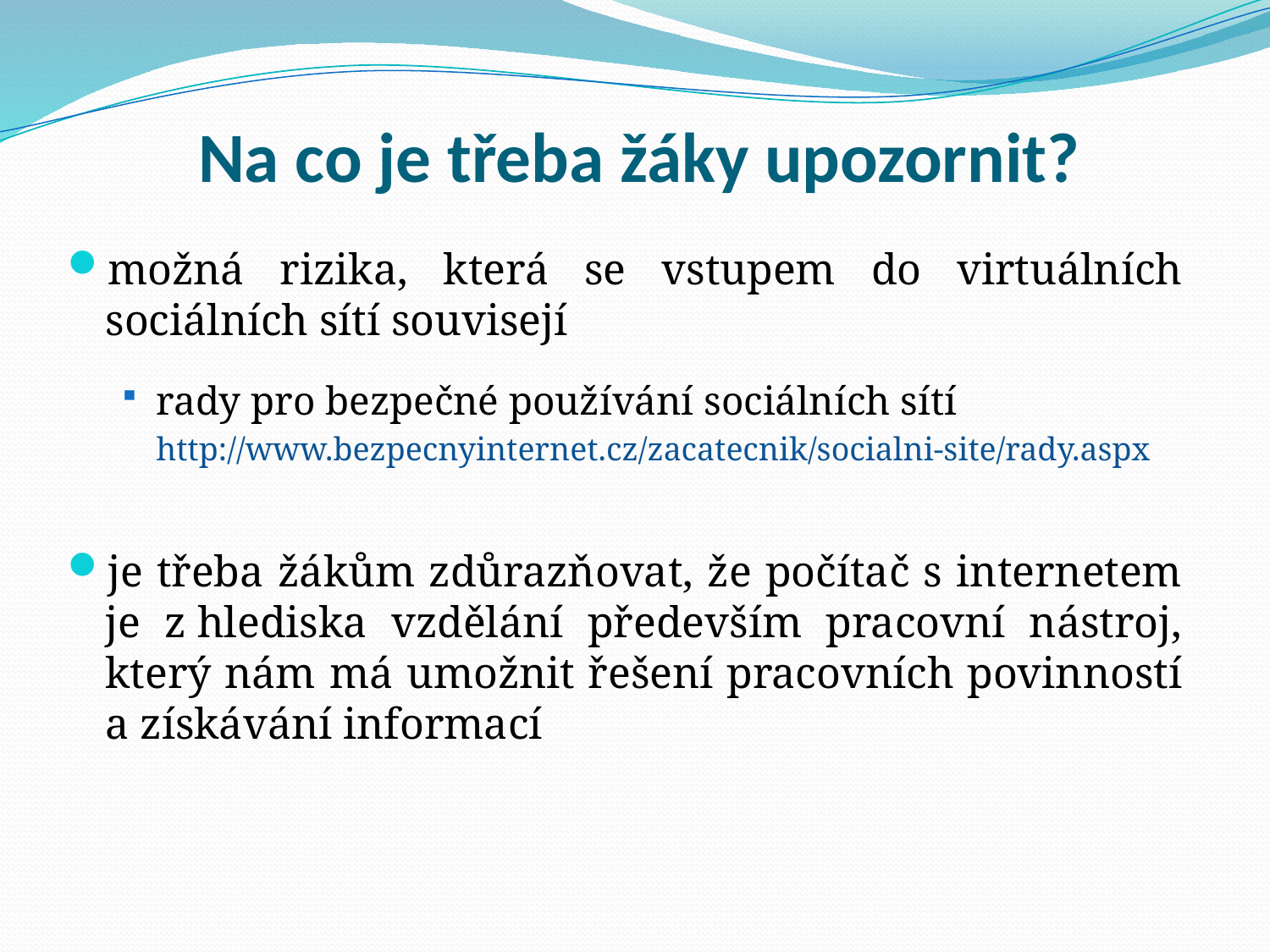

# Na co je třeba žáky upozornit?
možná rizika, která se vstupem do virtuálních sociálních sítí souvisejí

rady pro bezpečné používání sociálních sítí
	http://www.bezpecnyinternet.cz/zacatecnik/socialni-site/rady.aspx

je třeba žákům zdůrazňovat, že počítač s internetem je z hlediska vzdělání především pracovní nástroj, který nám má umožnit řešení pracovních povinností a získávání informací